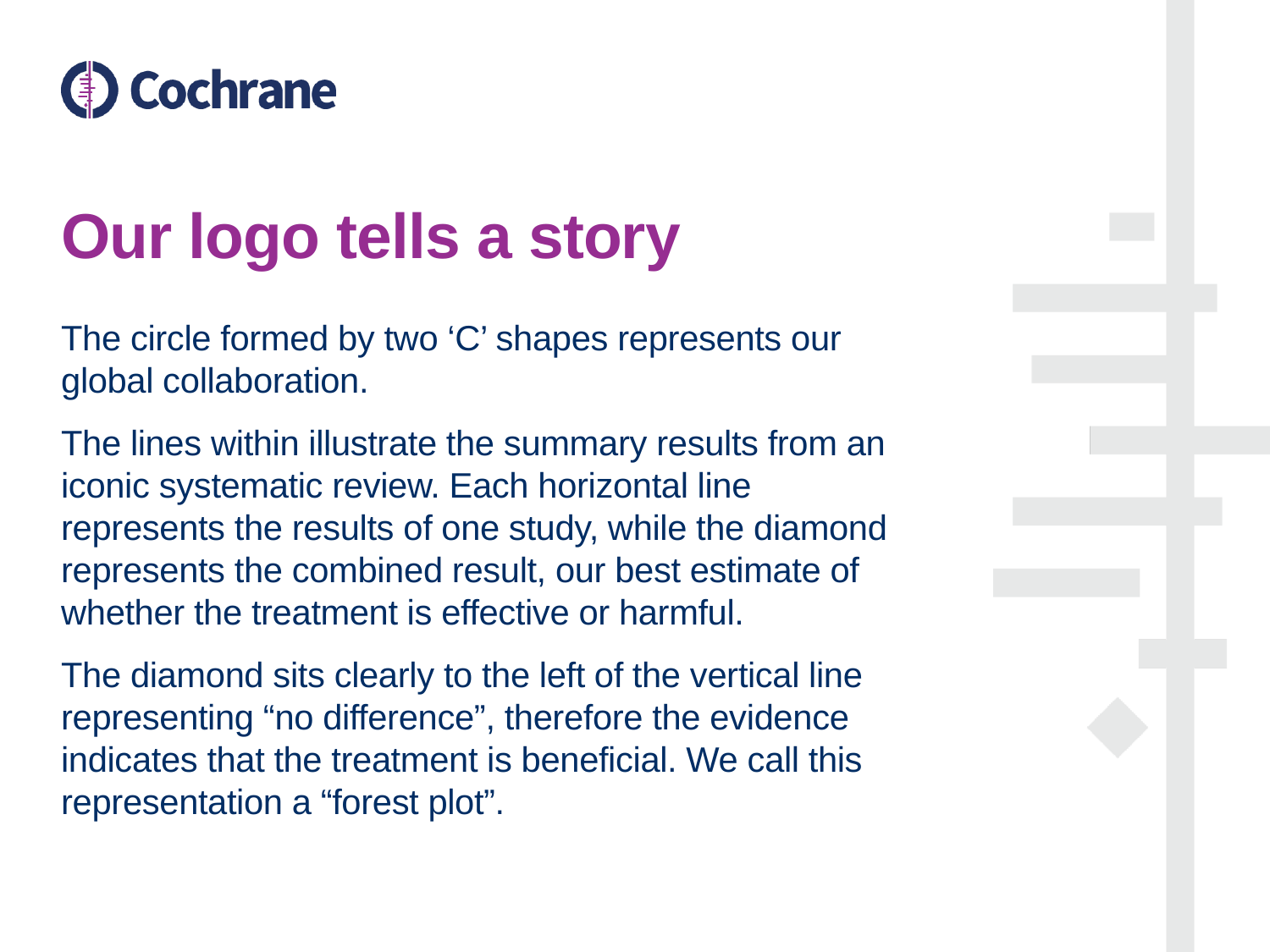

# Our logo tells a story
The circle formed by two ‘C’ shapes represents our global collaboration.
The lines within illustrate the summary results from an iconic systematic review. Each horizontal line represents the results of one study, while the diamond represents the combined result, our best estimate of whether the treatment is effective or harmful.
The diamond sits clearly to the left of the vertical line representing “no difference”, therefore the evidence indicates that the treatment is beneficial. We call this representation a “forest plot”.